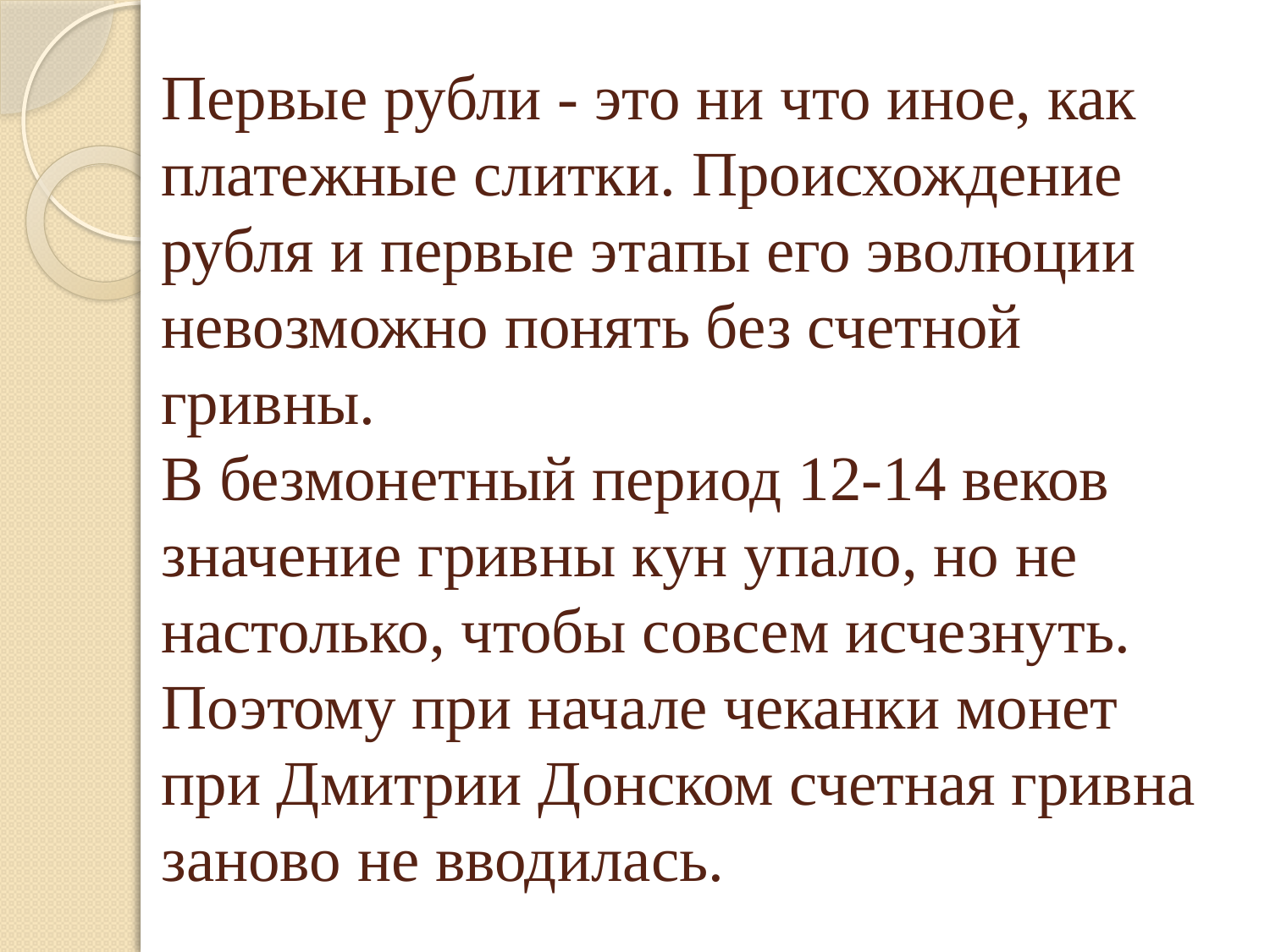

# Первые рубли - это ни что иное, как платежные слитки. Происхождение рубля и первые этапы его эволюции невозможно понять без счетной гривны. В безмонетный период 12-14 веков значение гривны кун упало, но не настолько, чтобы совсем исчезнуть. Поэтому при начале чеканки монет при Дмитрии Донском счетная гривна заново не вводилась.